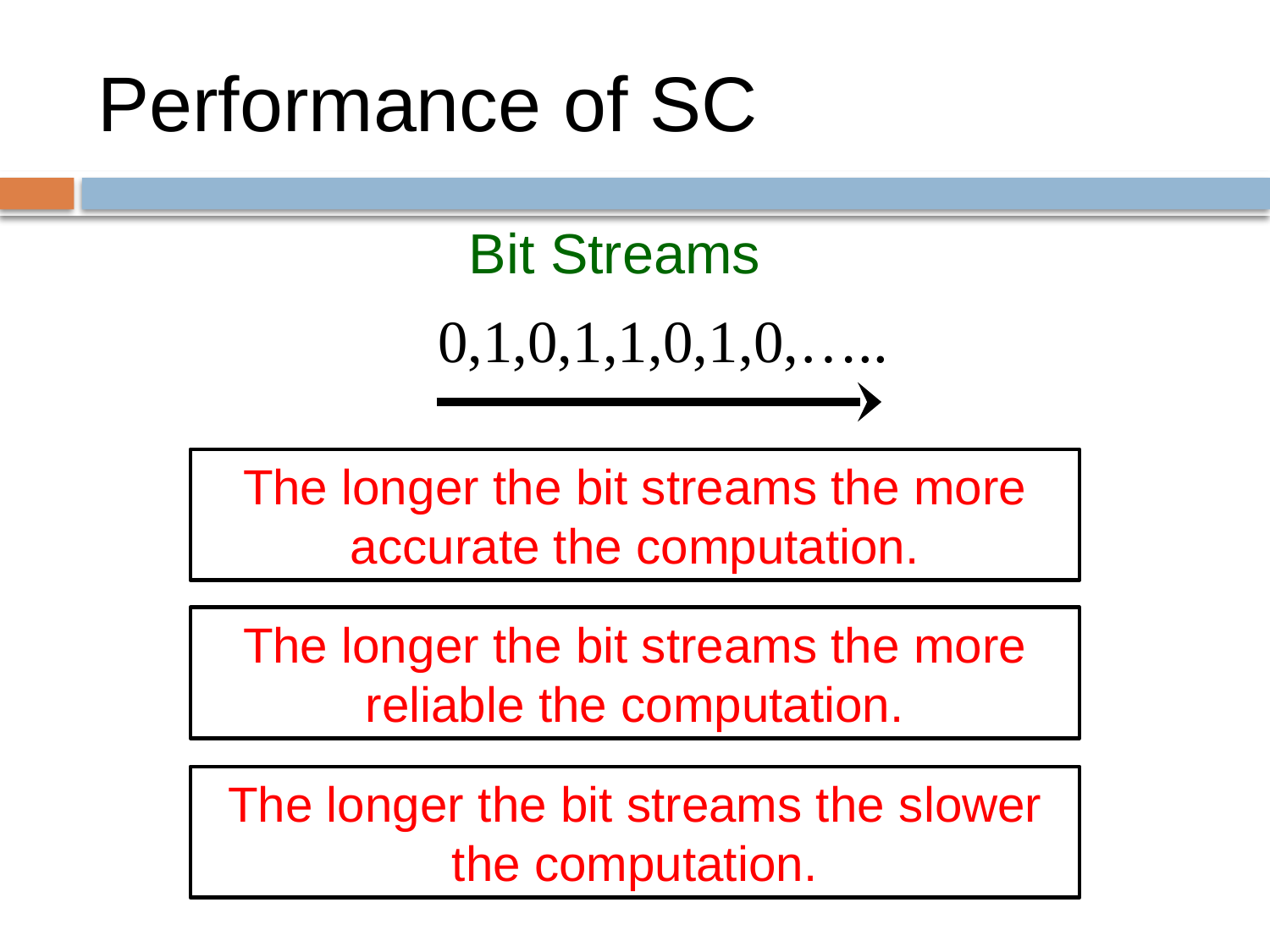

# Performance of SC
Bit Streams
0,1,0,1,1,0,1,0,…..
The longer the bit streams the more accurate the computation.
The longer the bit streams the more reliable the computation.
The longer the bit streams the slower the computation.